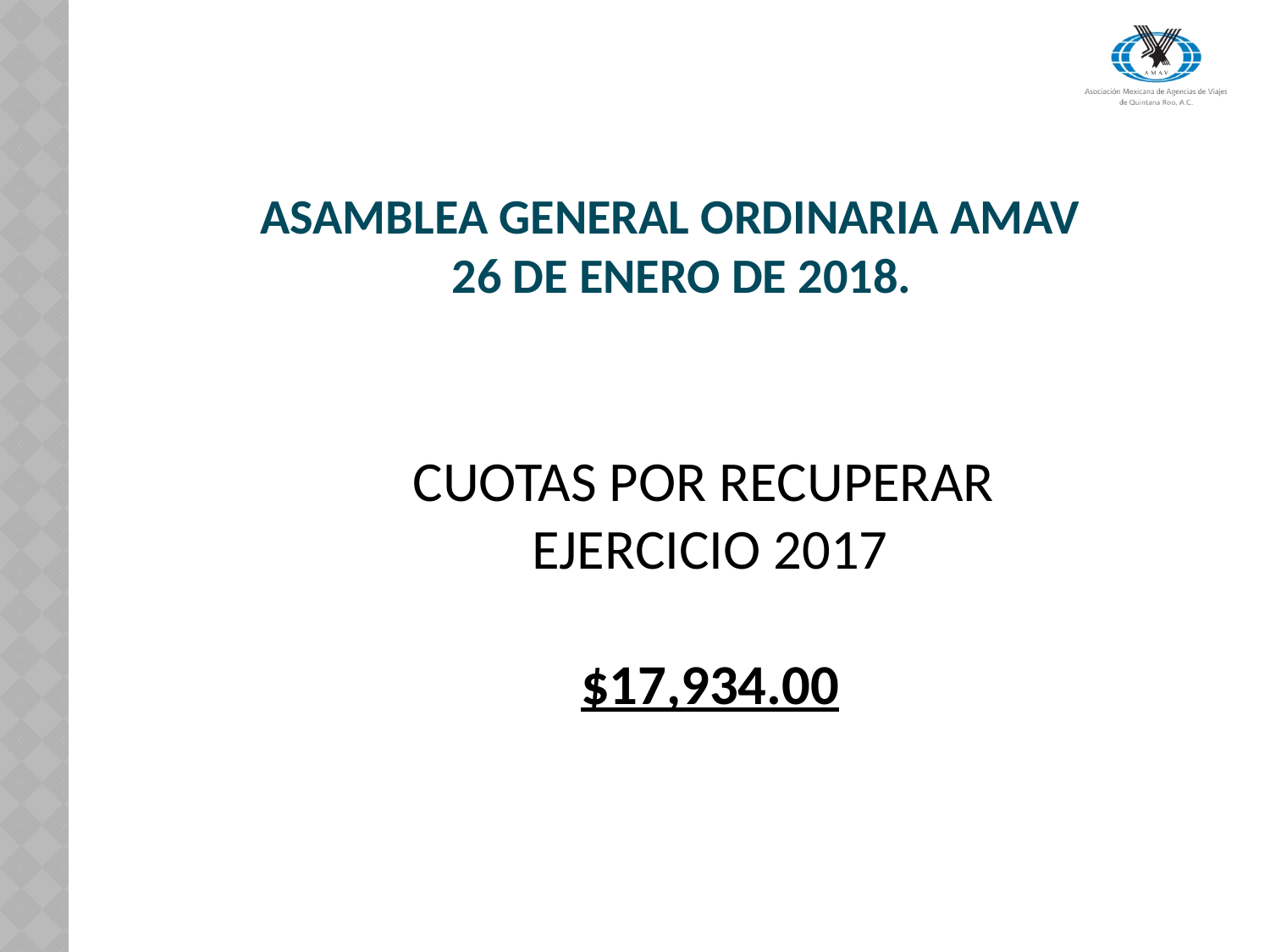

ASAMBLEA GENERAL ORDINARIA AMAV
26 DE ENERO DE 2018.

CUOTAS POR RECUPERAR
EJERCICIO 2017

$17,934.00